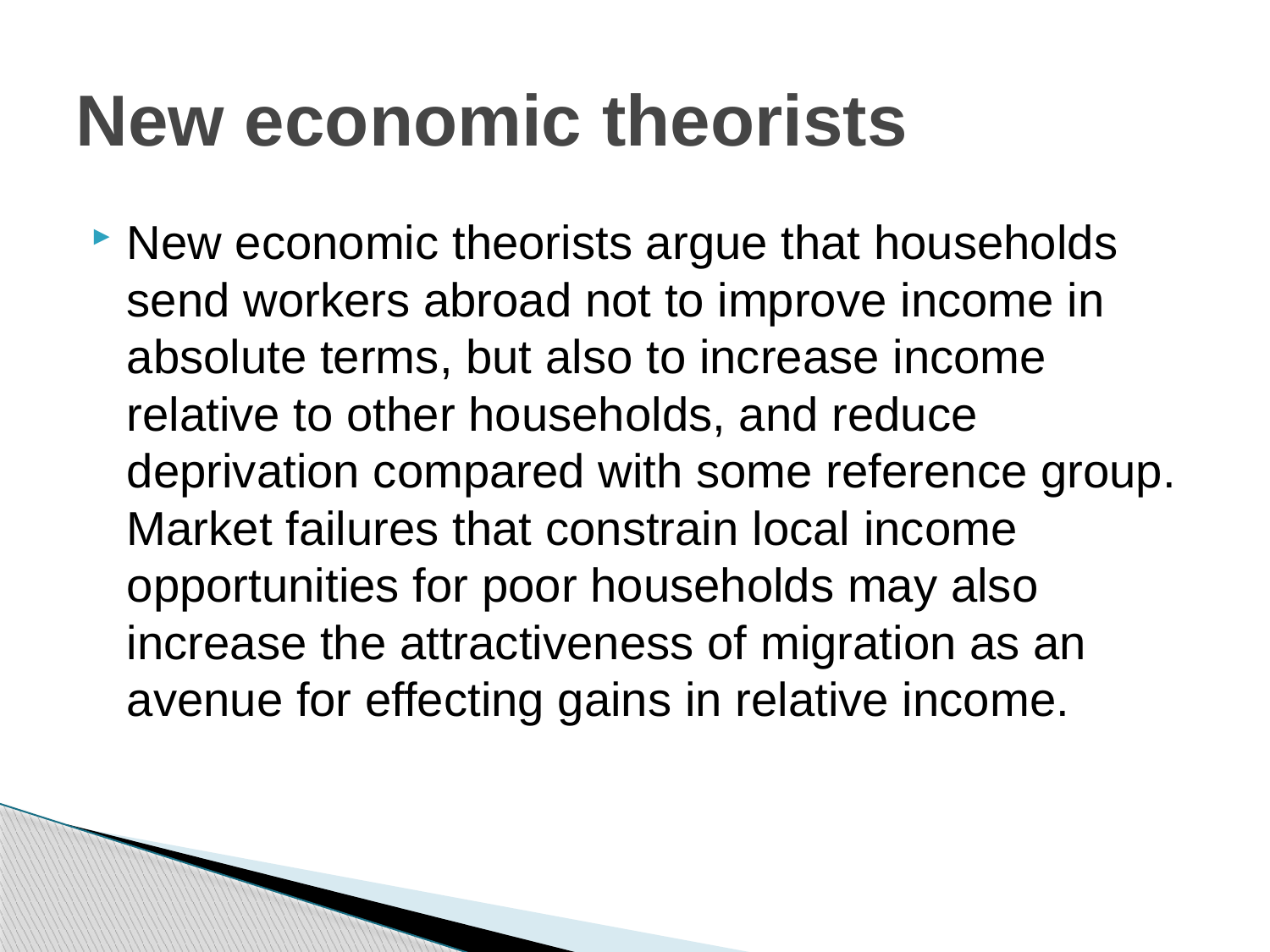

# New economic theorists
New economic theorists argue that households send workers abroad not to improve income in absolute terms, but also to increase income relative to other households, and reduce deprivation compared with some reference group.  Market failures that constrain local income opportunities for poor households may also increase the attractiveness of migration as an avenue for effecting gains in relative income.